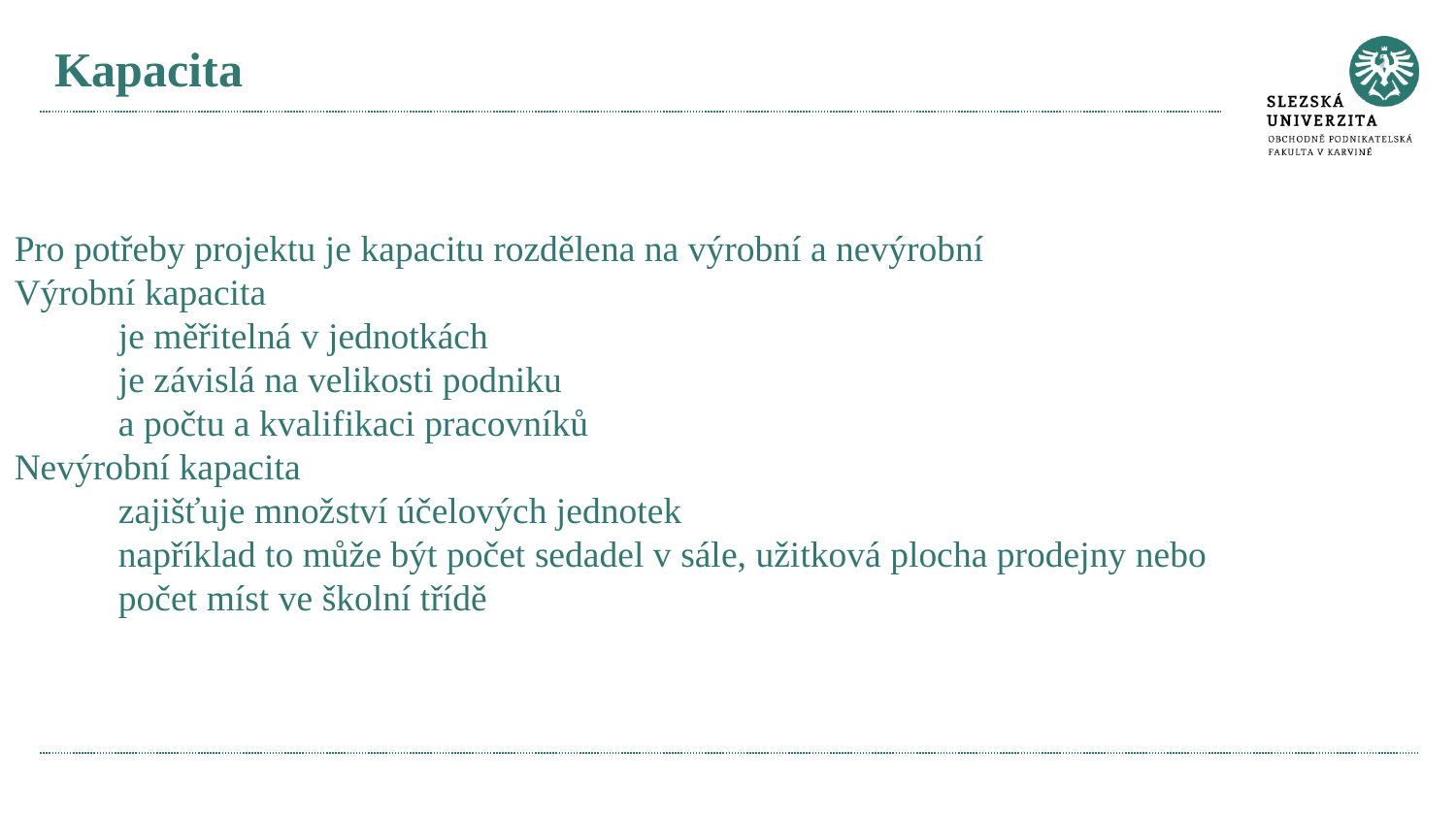

# Kapacita
Pro potřeby projektu je kapacitu rozdělena na výrobní a nevýrobní
Výrobní kapacita
je měřitelná v jednotkách
je závislá na velikosti podniku
a počtu a kvalifikaci pracovníků
Nevýrobní kapacita
zajišťuje množství účelových jednotek
například to může být počet sedadel v sále, užitková plocha prodejny nebo počet míst ve školní třídě